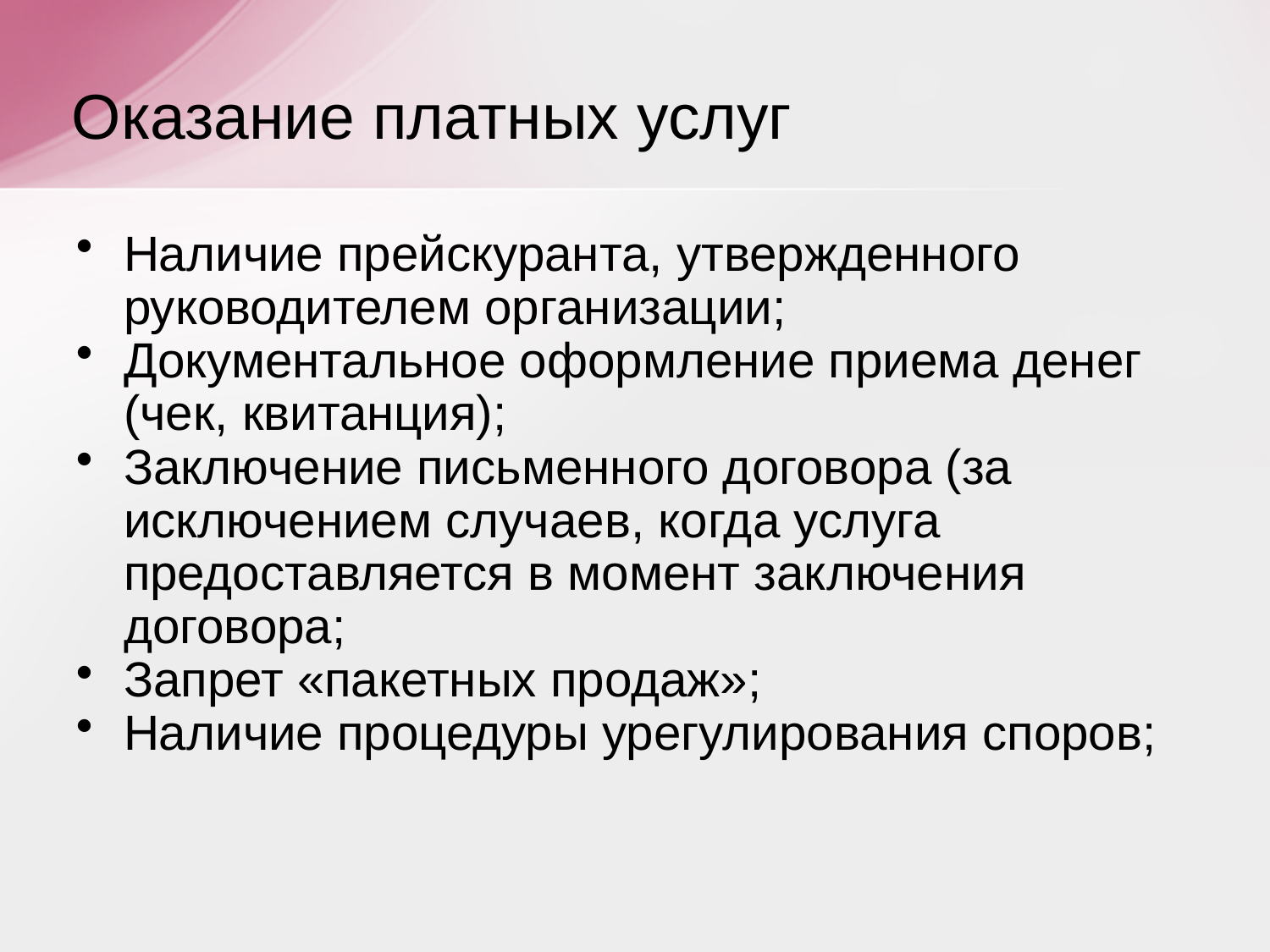

# Оказание платных услуг
Наличие прейскуранта, утвержденного руководителем организации;
Документальное оформление приема денег (чек, квитанция);
Заключение письменного договора (за исключением случаев, когда услуга предоставляется в момент заключения договора;
Запрет «пакетных продаж»;
Наличие процедуры урегулирования споров;